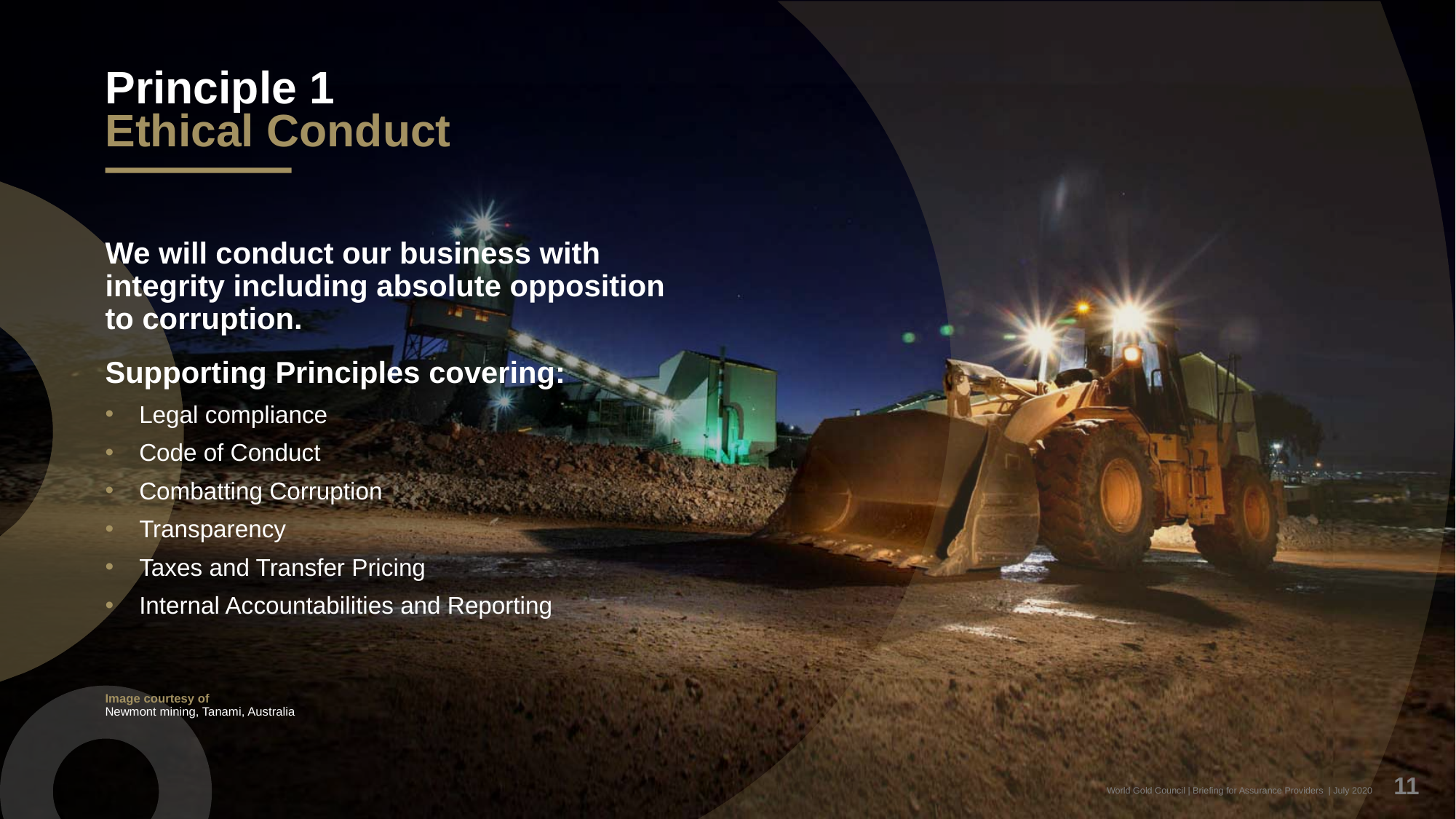

# Principle 1 Ethical Conduct
We will conduct our business with integrity including absolute opposition to corruption.
Supporting Principles covering:
Legal compliance
Code of Conduct
Combatting Corruption
Transparency
Taxes and Transfer Pricing
Internal Accountabilities and Reporting
Image courtesy of
Newmont mining, Tanami, Australia
11
World Gold Council | Briefing for Assurance Providers  | July 2020